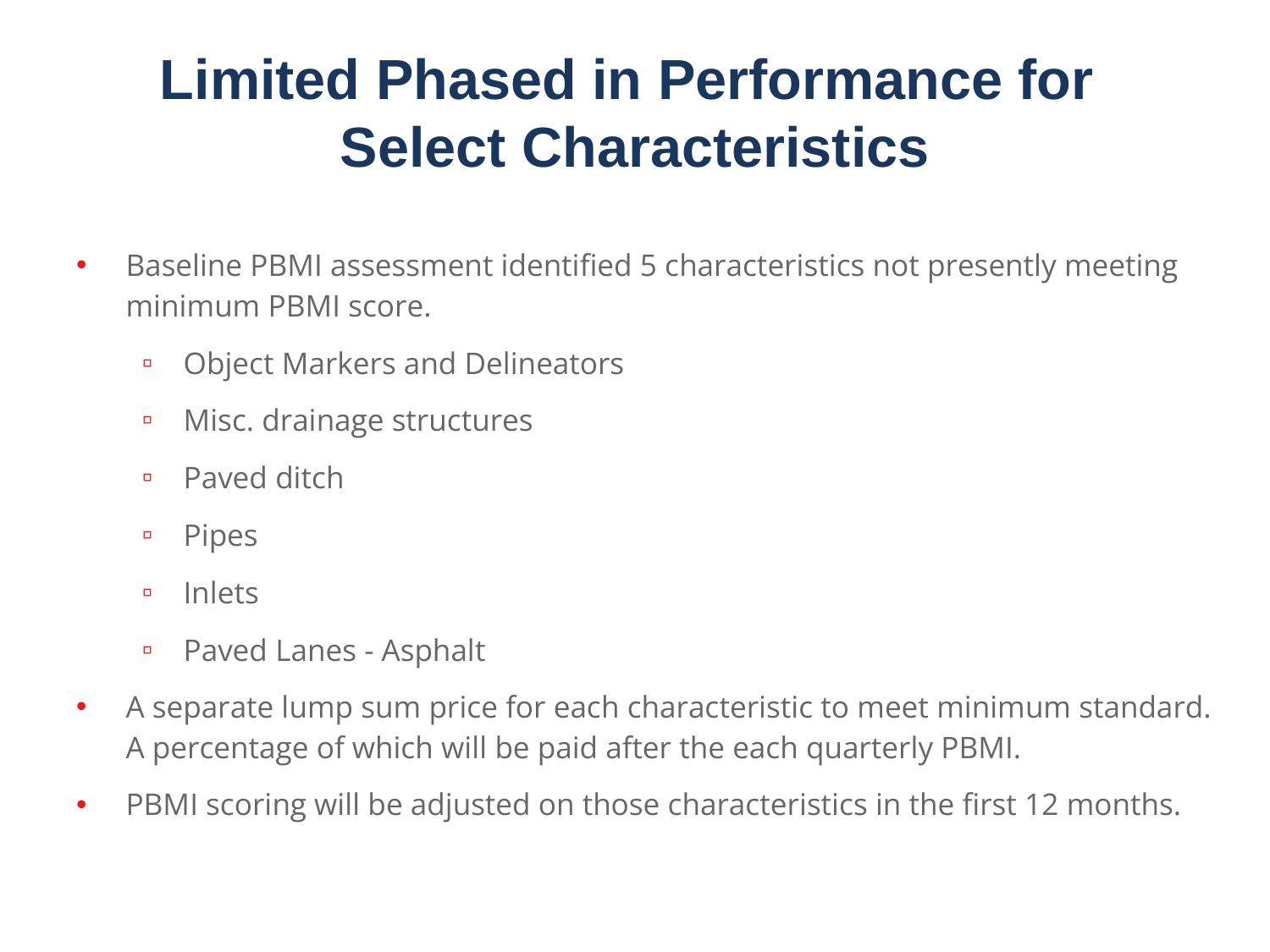

# Limited Phased in Performance for  Select Characteristics
Baseline PBMI assessment identified 5 characteristics not presently meeting minimum PBMI score.
Object Markers and Delineators
Misc. drainage structures
Paved ditch
Pipes
Inlets
Paved Lanes - Asphalt
A separate lump sum price for each characteristic to meet minimum standard. A percentage of which will be paid after the each quarterly PBMI.
PBMI scoring will be adjusted on those characteristics in the first 12 months.